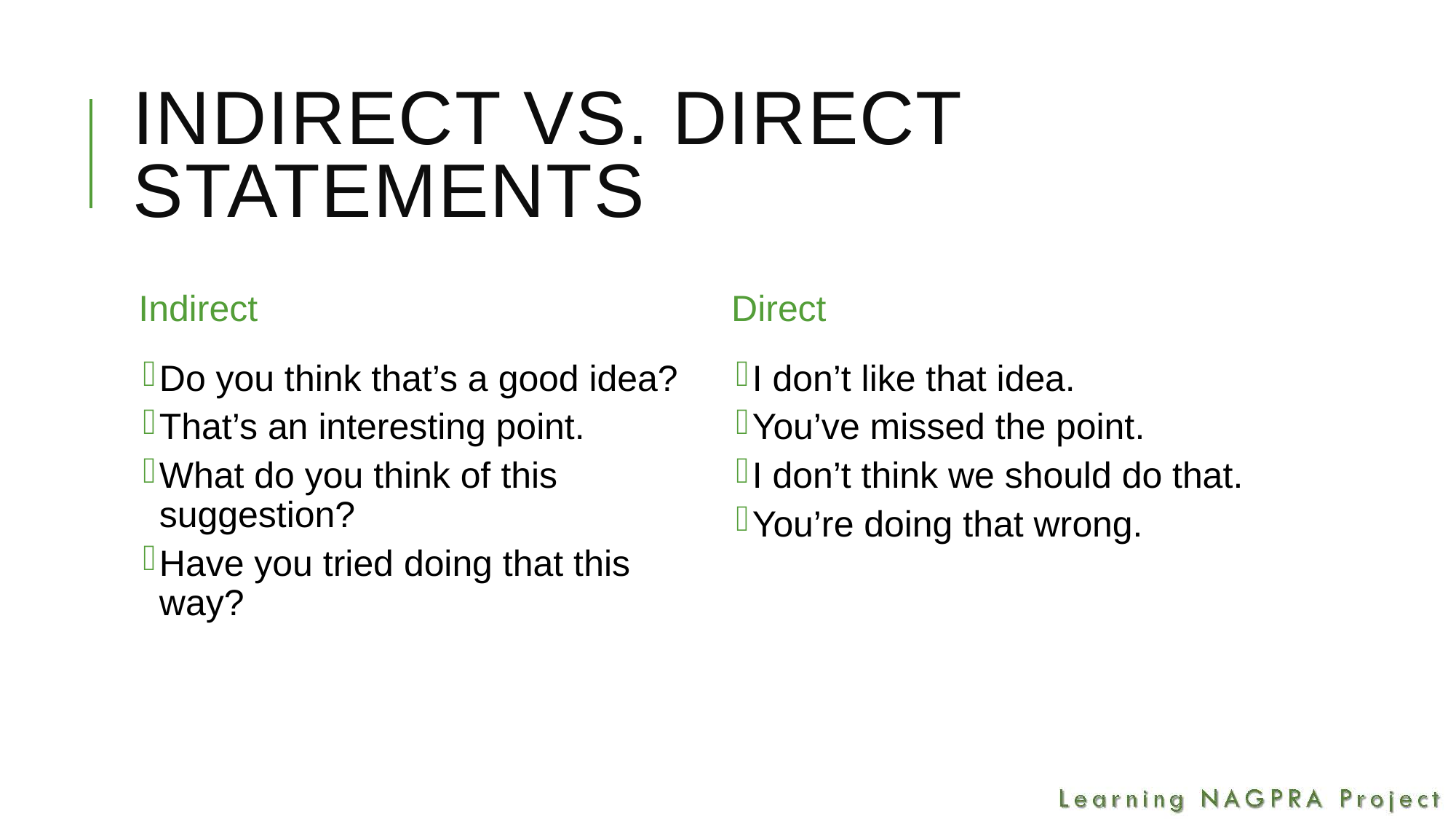

# Indirect vs. Direct Statements
Indirect
Direct
Do you think that’s a good idea?
That’s an interesting point.
What do you think of this suggestion?
Have you tried doing that this way?

I don’t like that idea.
You’ve missed the point.
I don’t think we should do that.
You’re doing that wrong.